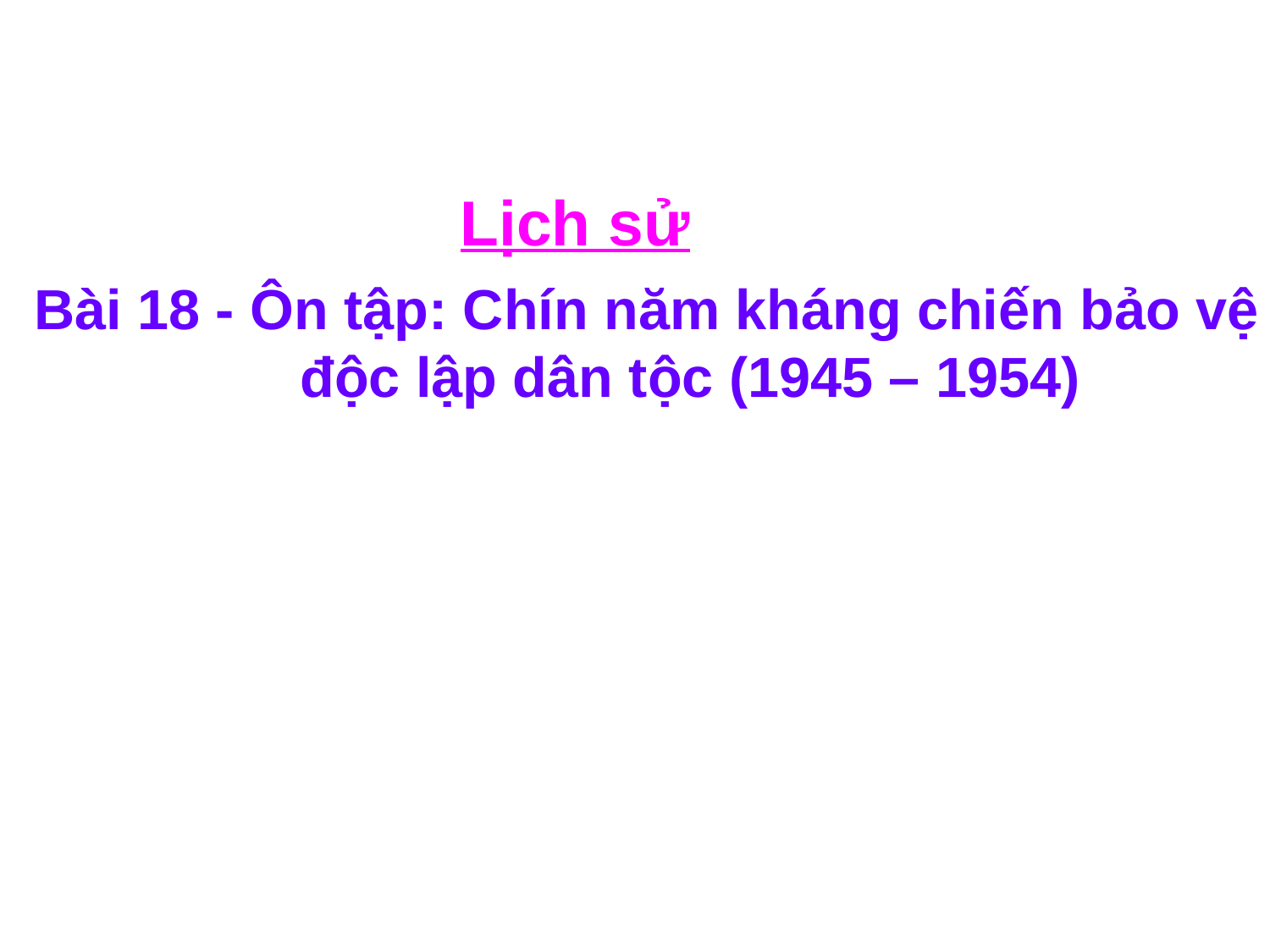

Lịch sử
Bài 18 - Ôn tập: Chín năm kháng chiến bảo vệ
                 độc lập dân tộc (1945 – 1954)